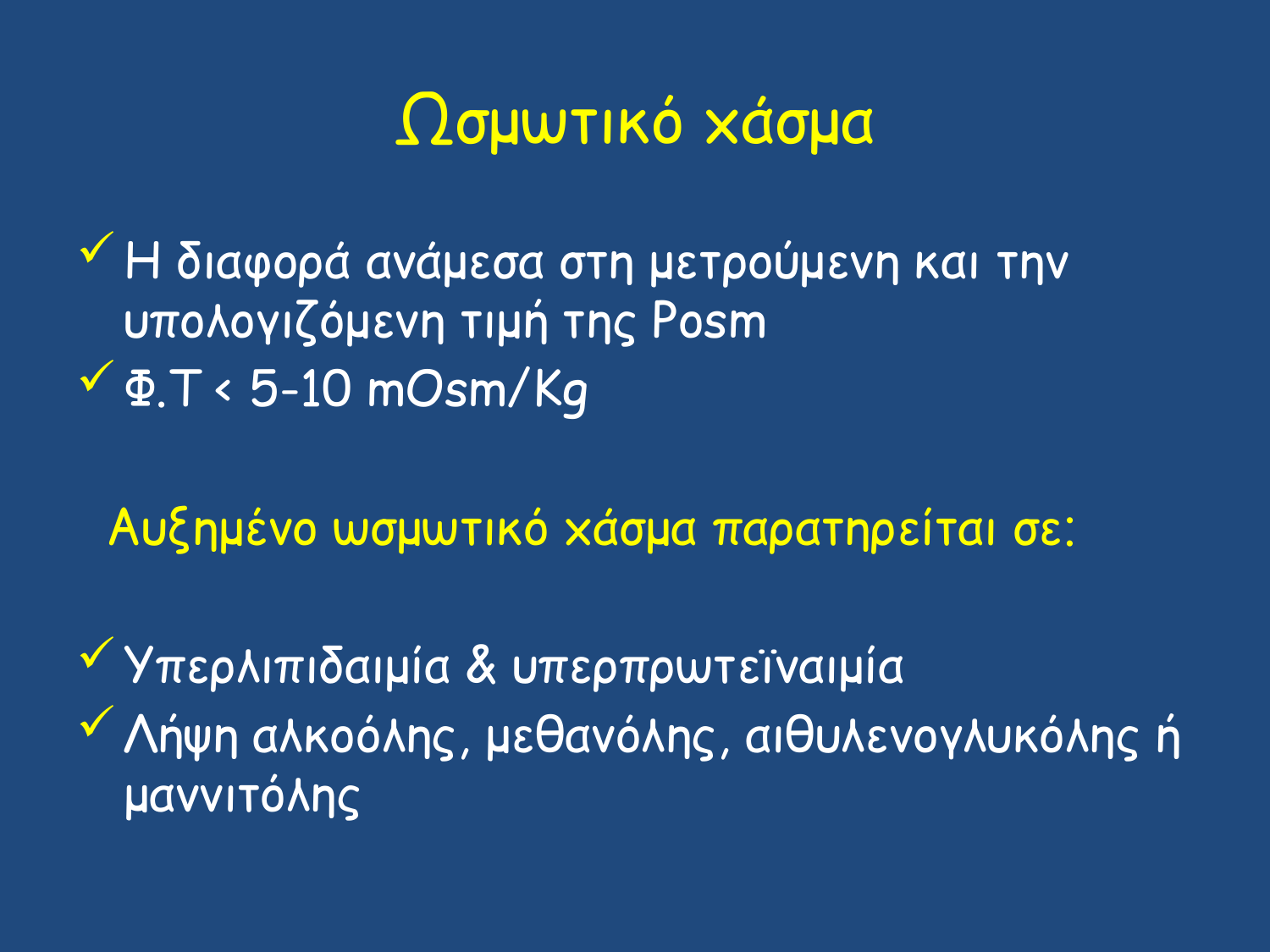

# Ωσμωτικό χάσμα
Η διαφορά ανάμεσα στη μετρούμενη και την υπολογιζόμενη τιμή της Posm
Φ.Τ < 5-10 mOsm/Kg

  Aυξημένο ωσμωτικό χάσμα παρατηρείται σε:

Υπερλιπιδαιμία & υπερπρωτεϊναιμία
Λήψη αλκοόλης, μεθανόλης, αιθυλενογλυκόλης ή μαννιτόλης